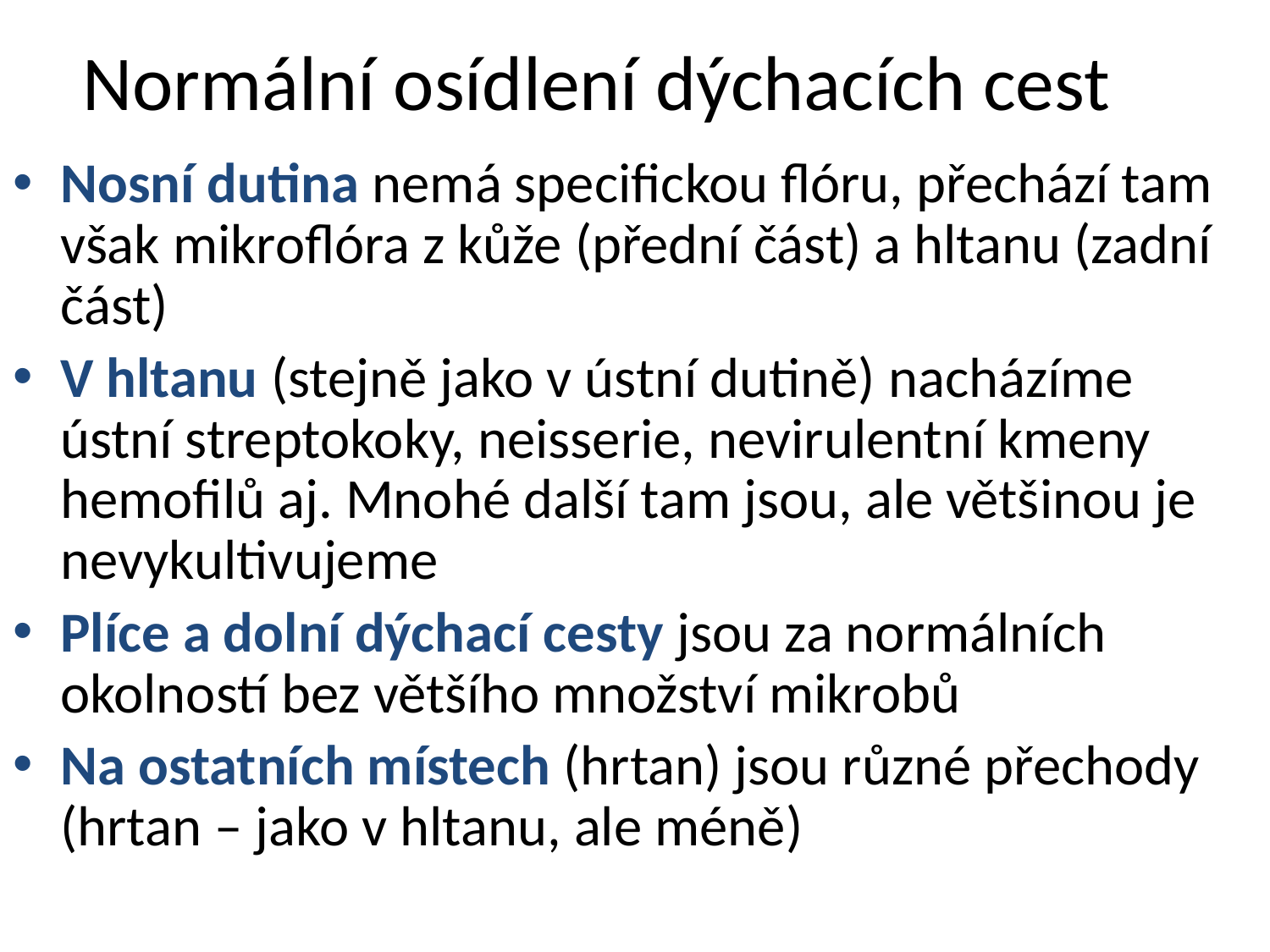

# Normální osídlení dýchacích cest
Nosní dutina nemá specifickou flóru, přechází tam však mikroflóra z kůže (přední část) a hltanu (zadní část)
V hltanu (stejně jako v ústní dutině) nacházíme ústní streptokoky, neisserie, nevirulentní kmeny hemofilů aj. Mnohé další tam jsou, ale většinou je nevykultivujeme
Plíce a dolní dýchací cesty jsou za normálních okolností bez většího množství mikrobů
Na ostatních místech (hrtan) jsou různé přechody (hrtan – jako v hltanu, ale méně)